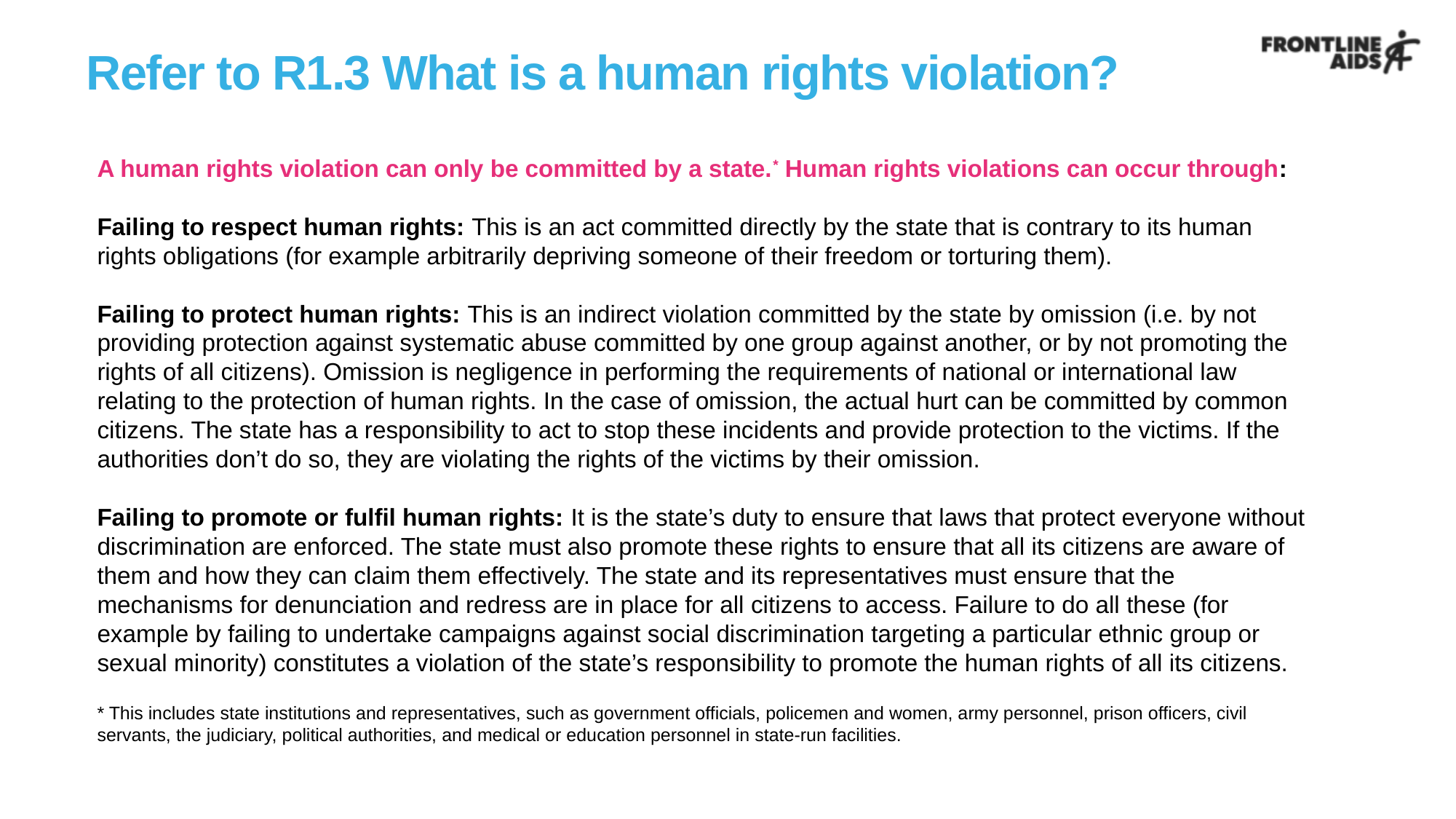

# Refer to R1.3 What is a human rights violation?
A human rights violation can only be committed by a state.* Human rights violations can occur through:

Failing to respect human rights: This is an act committed directly by the state that is contrary to its human rights obligations (for example arbitrarily depriving someone of their freedom or torturing them).

Failing to protect human rights: This is an indirect violation committed by the state by omission (i.e. by not providing protection against systematic abuse committed by one group against another, or by not promoting the rights of all citizens). Omission is negligence in performing the requirements of national or international law relating to the protection of human rights. In the case of omission, the actual hurt can be committed by common citizens. The state has a responsibility to act to stop these incidents and provide protection to the victims. If the authorities don’t do so, they are violating the rights of the victims by their omission.

Failing to promote or fulfil human rights: It is the state’s duty to ensure that laws that protect everyone without discrimination are enforced. The state must also promote these rights to ensure that all its citizens are aware of them and how they can claim them effectively. The state and its representatives must ensure that the mechanisms for denunciation and redress are in place for all citizens to access. Failure to do all these (for example by failing to undertake campaigns against social discrimination targeting a particular ethnic group or sexual minority) constitutes a violation of the state’s responsibility to promote the human rights of all its citizens.

* This includes state institutions and representatives, such as government officials, policemen and women, army personnel, prison officers, civil servants, the judiciary, political authorities, and medical or education personnel in state-run facilities.